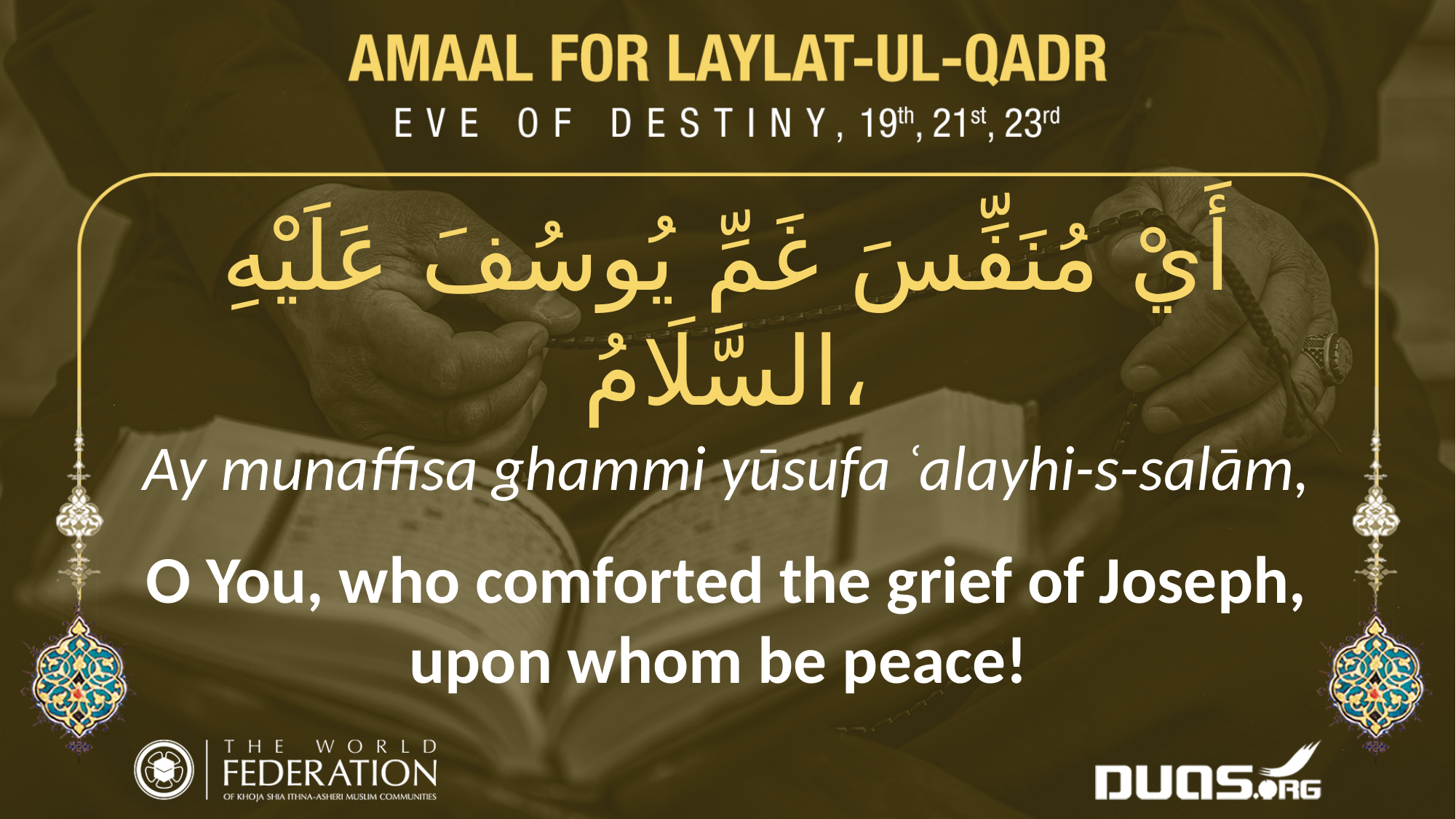

أَيْ مُنَفِّسَ غَمِّ يُوسُفَ عَلَيْهِ السَّلَامُ،
Ay munaffisa ghammi yūsufa ʿalayhi-s-salām,
O You, who comforted the grief of Joseph, upon whom be peace!